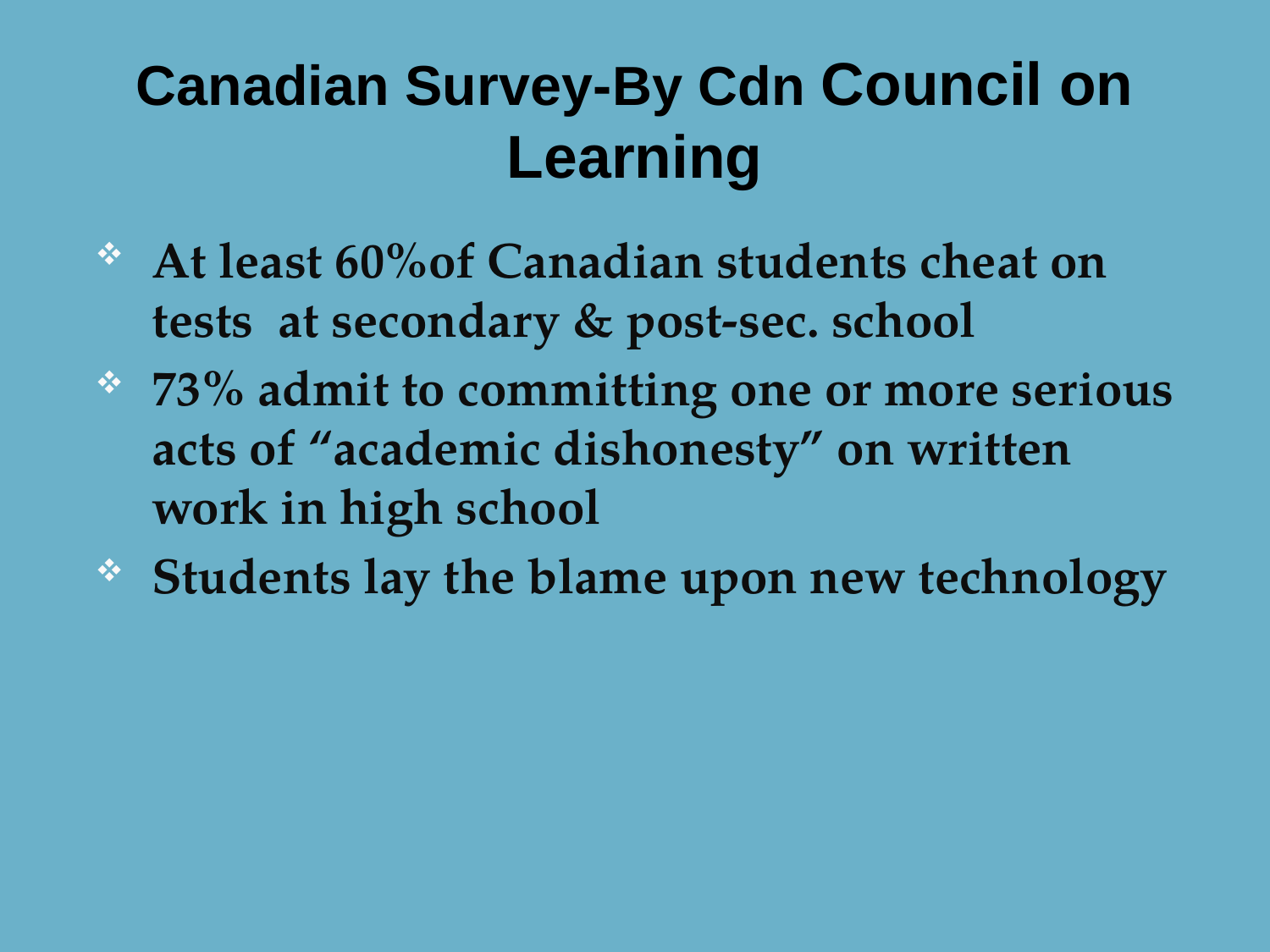

# Canadian Survey-By Cdn Council on Learning
At least 60%of Canadian students cheat on tests  at secondary & post-sec. school
73% admit to committing one or more serious acts of “academic dishonesty” on written work in high school
Students lay the blame upon new technology